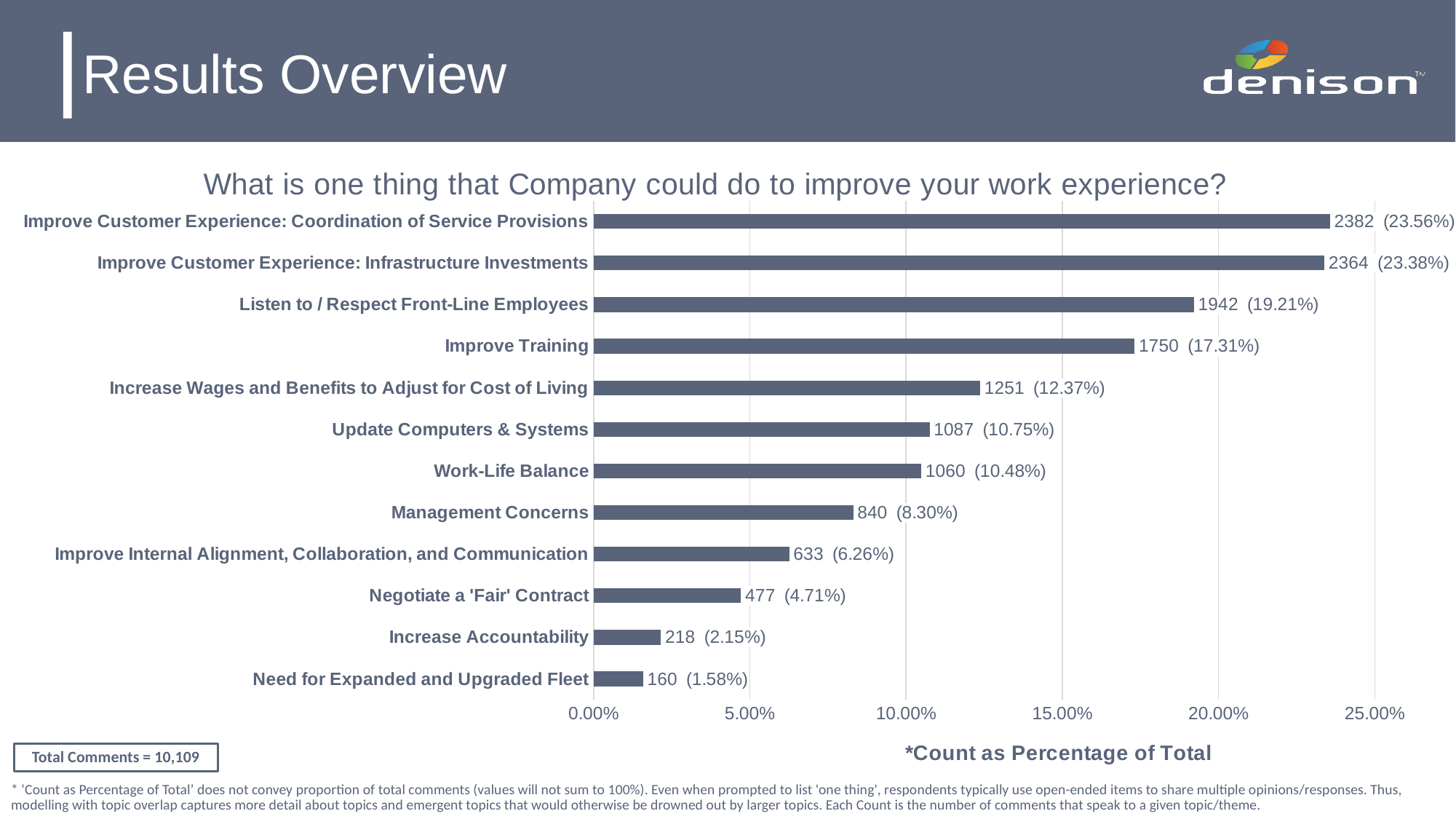

# Results Overview

### Chart: What is one thing that Company could do to improve your work experience?

| Category | Count as % of Total |
|---|---|
| Need for Expanded and Upgraded Fleet | 0.015827480462953805 |
| Increase Accountability | 0.021564942130774558 |
| Negotiate a 'Fair' Contract | 0.04718567613018103 |
| Improve Internal Alignment, Collaboration, and Communication | 0.06261746958156099 |
| Management Concerns | 0.08309427243050747 |
| Work-Life Balance | 0.10485705806706895 |
| Update Computers & Systems | 0.1075279453951924 |
| Increase Wages and Benefits to Adjust for Cost of Living | 0.12375111286972006 |
| Improve Training | 0.17311306756355724 |
| Listen to / Respect Front-Line Employees | 0.1921060441191018 |
| Improve Customer Experience: Infrastructure Investments | 0.23385102384014245 |
| Improve Customer Experience: Coordination of Service Provisions | 0.23563161539222474 |
Total Comments = 10,109
* ‘Count as Percentage of Total’ does not convey proportion of total comments (values will not sum to 100%). Even when prompted to list 'one thing', respondents typically use open-ended items to share multiple opinions/responses. Thus, modelling with topic overlap captures more detail about topics and emergent topics that would otherwise be drowned out by larger topics. Each Count is the number of comments that speak to a given topic/theme.